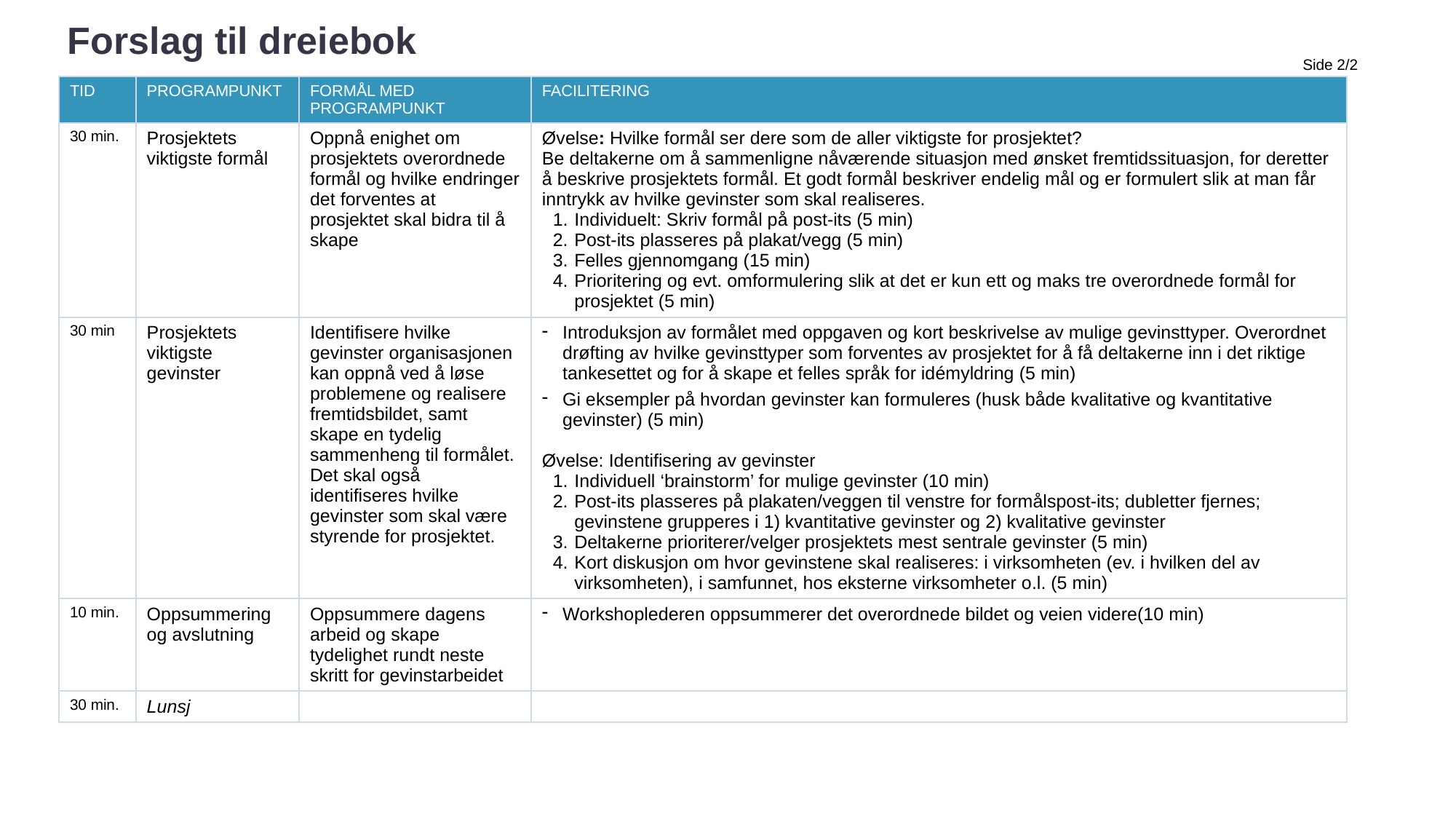

Forslag til dreiebok
Side 2/2
| TID | PROGRAMPUNKT | FORMÅL MED PROGRAMPUNKT | FACILITERING |
| --- | --- | --- | --- |
| 30 min. | Prosjektets viktigste formål | Oppnå enighet om prosjektets overordnede formål og hvilke endringer det forventes at prosjektet skal bidra til å skape | Øvelse: Hvilke formål ser dere som de aller viktigste for prosjektet? Be deltakerne om å sammenligne nåværende situasjon med ønsket fremtidssituasjon, for deretter å beskrive prosjektets formål. Et godt formål beskriver endelig mål og er formulert slik at man får inntrykk av hvilke gevinster som skal realiseres. Individuelt: Skriv formål på post-its (5 min) Post-its plasseres på plakat/vegg (5 min) Felles gjennomgang (15 min) Prioritering og evt. omformulering slik at det er kun ett og maks tre overordnede formål for prosjektet (5 min) |
| 30 min | Prosjektets viktigste gevinster | Identifisere hvilke gevinster organisasjonen kan oppnå ved å løse problemene og realisere fremtidsbildet, samt skape en tydelig sammenheng til formålet. Det skal også identifiseres hvilke gevinster som skal være styrende for prosjektet. | Introduksjon av formålet med oppgaven og kort beskrivelse av mulige gevinsttyper. Overordnet drøfting av hvilke gevinsttyper som forventes av prosjektet for å få deltakerne inn i det riktige tankesettet og for å skape et felles språk for idémyldring (5 min) Gi eksempler på hvordan gevinster kan formuleres (husk både kvalitative og kvantitative gevinster) (5 min) Øvelse: Identifisering av gevinster Individuell ‘brainstorm’ for mulige gevinster (10 min) Post-its plasseres på plakaten/veggen til venstre for formålspost-its; dubletter fjernes; gevinstene grupperes i 1) kvantitative gevinster og 2) kvalitative gevinster Deltakerne prioriterer/velger prosjektets mest sentrale gevinster (5 min) Kort diskusjon om hvor gevinstene skal realiseres: i virksomheten (ev. i hvilken del av virksomheten), i samfunnet, hos eksterne virksomheter o.l. (5 min) |
| 10 min. | Oppsummering og avslutning | Oppsummere dagens arbeid og skape tydelighet rundt neste skritt for gevinstarbeidet | Workshoplederen oppsummerer det overordnede bildet og veien videre(10 min) |
| 30 min. | Lunsj |  |  |
14